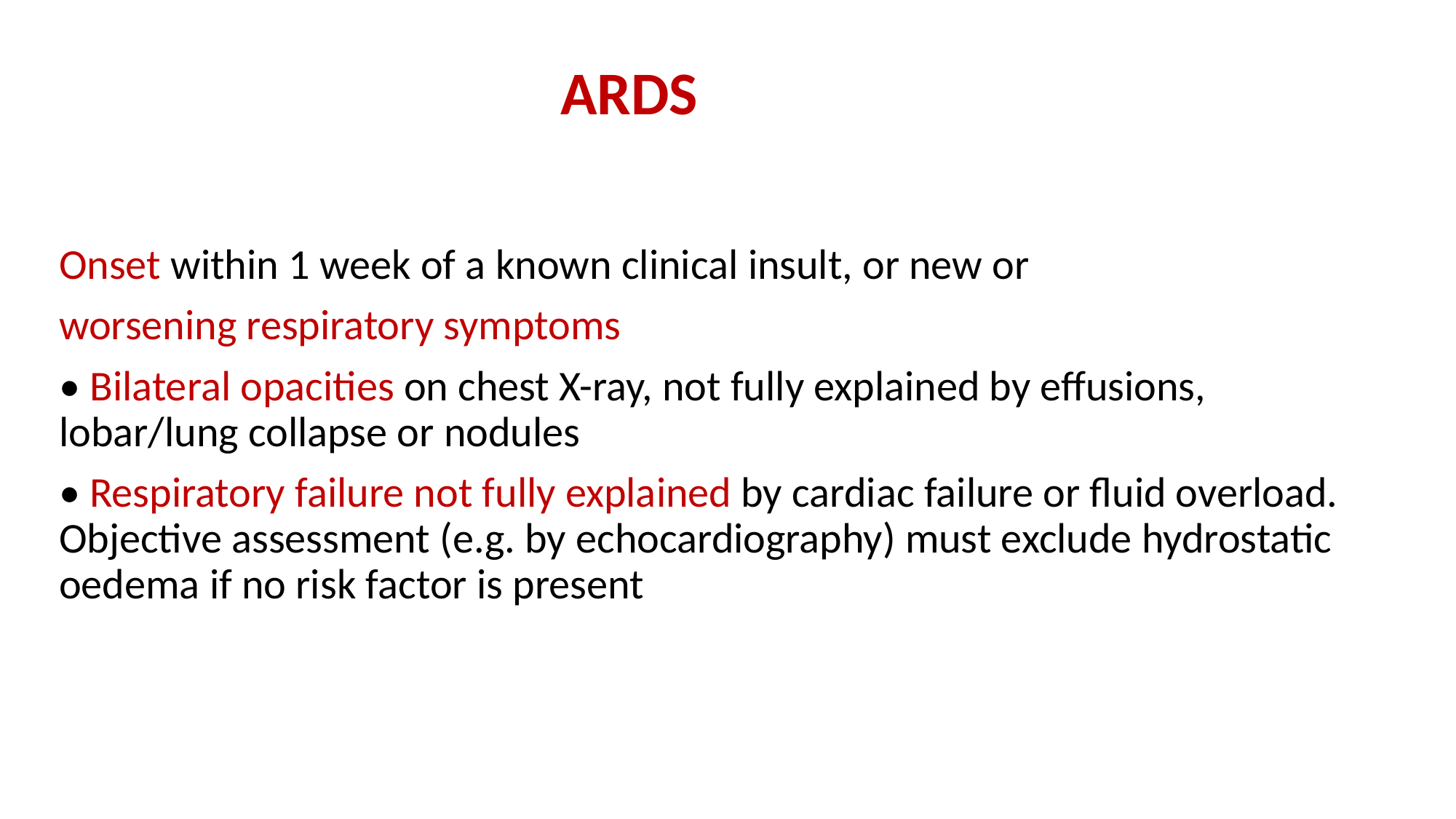

ARDS
Onset within 1 week of a known clinical insult, or new or
worsening respiratory symptoms
• Bilateral opacities on chest X-ray, not fully explained by effusions, lobar/lung collapse or nodules
• Respiratory failure not fully explained by cardiac failure or fluid overload. Objective assessment (e.g. by echocardiography) must exclude hydrostatic oedema if no risk factor is present